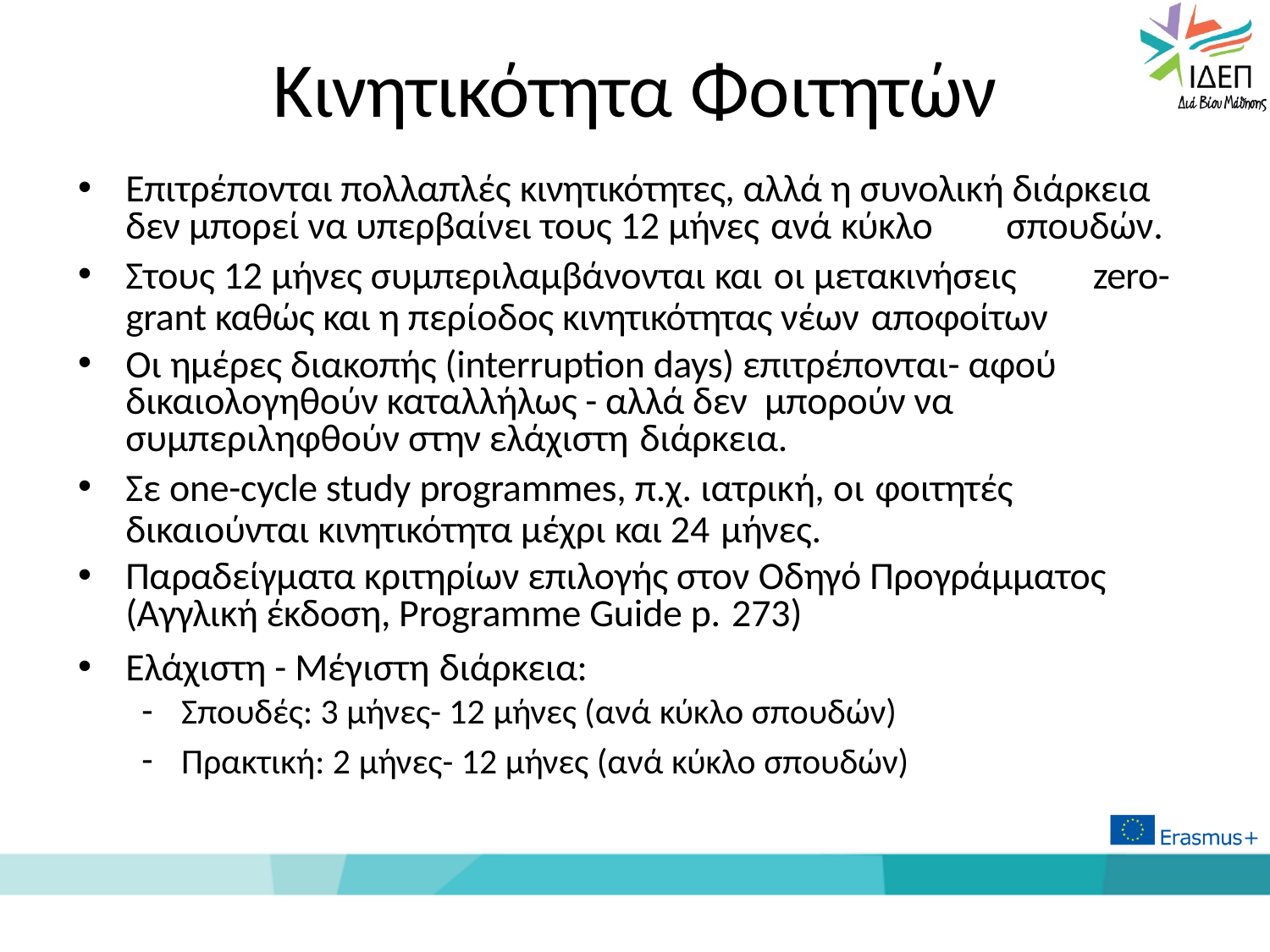

# Κινητικότητα Φοιτητών
Επιτρέπονται πολλαπλές κινητικότητες, αλλά η συνολική διάρκεια  δεν μπορεί να υπερβαίνει τους 12 μήνες ανά κύκλο	σπουδών.
Στους 12 μήνες συμπεριλαμβάνονται και οι μετακινήσεις	zero-grant καθώς και η περίοδος κινητικότητας νέων αποφοίτων
Οι ημέρες διακοπής (interruption days) επιτρέπονται- αφού δικαιολογηθούν καταλλήλως - αλλά δεν  μπορούν να συμπεριληφθούν στην ελάχιστη διάρκεια.
Σε one-cycle study programmes, π.χ. ιατρική, οι φοιτητές δικαιούνται κινητικότητα μέχρι και 24 μήνες.
Παραδείγματα κριτηρίων επιλογής στον Οδηγό Προγράμματος  (Αγγλική έκδοση, Programme Guide p. 273)
Ελάχιστη - Μέγιστη διάρκεια:
Σπουδές: 3 μήνες- 12 μήνες (ανά κύκλο σπουδών)
Πρακτική: 2 μήνες- 12 μήνες (ανά κύκλο σπουδών)